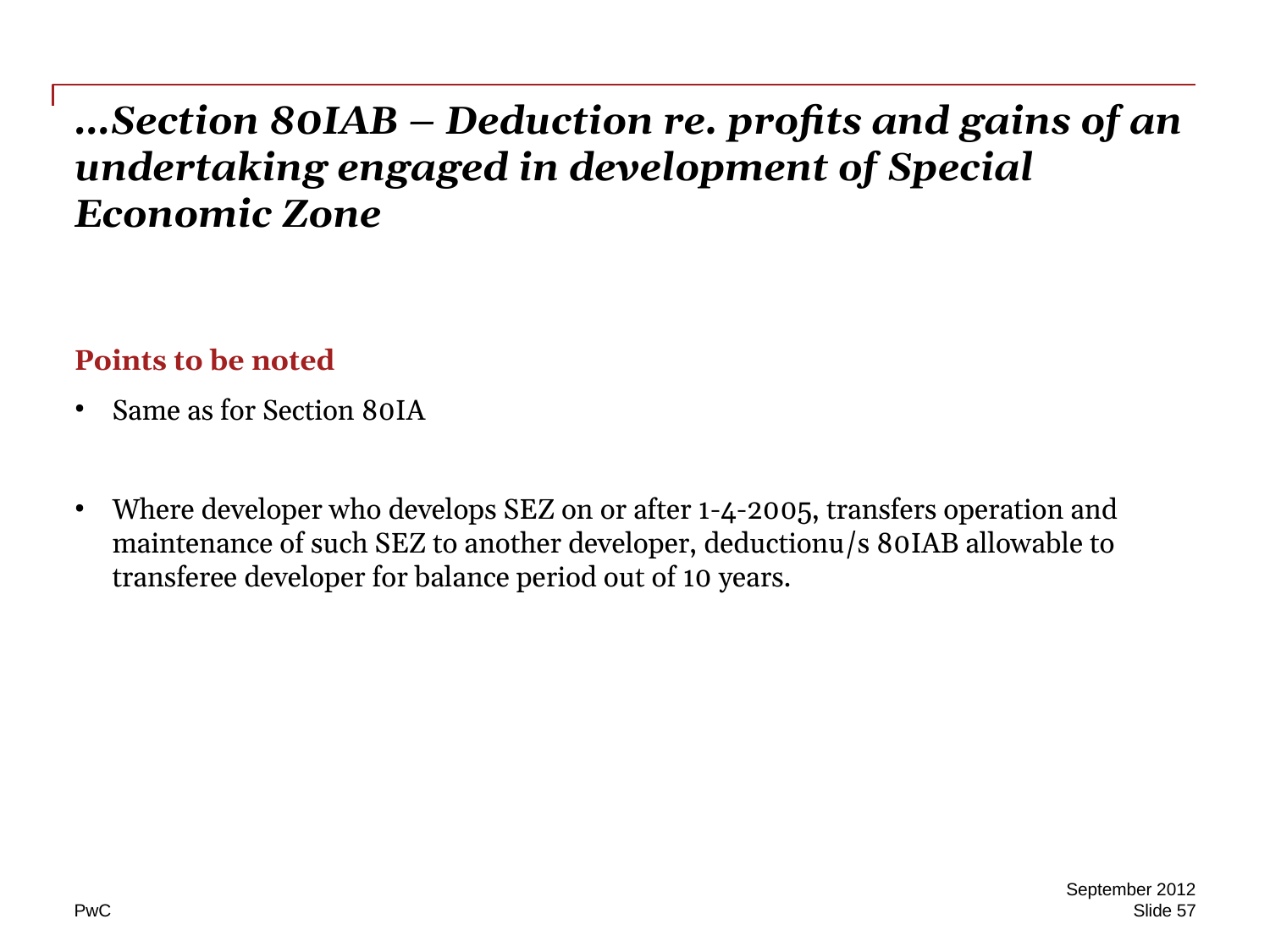

# …Section 80IAB – Deduction re. profits and gains of an undertaking engaged in development of Special Economic Zone

Points to be noted
Same as for Section 80IA

Where developer who develops SEZ on or after 1-4-2005, transfers operation and maintenance of such SEZ to another developer, deductionu/s 80IAB allowable to transferee developer for balance period out of 10 years.

September 2012
Slide 57